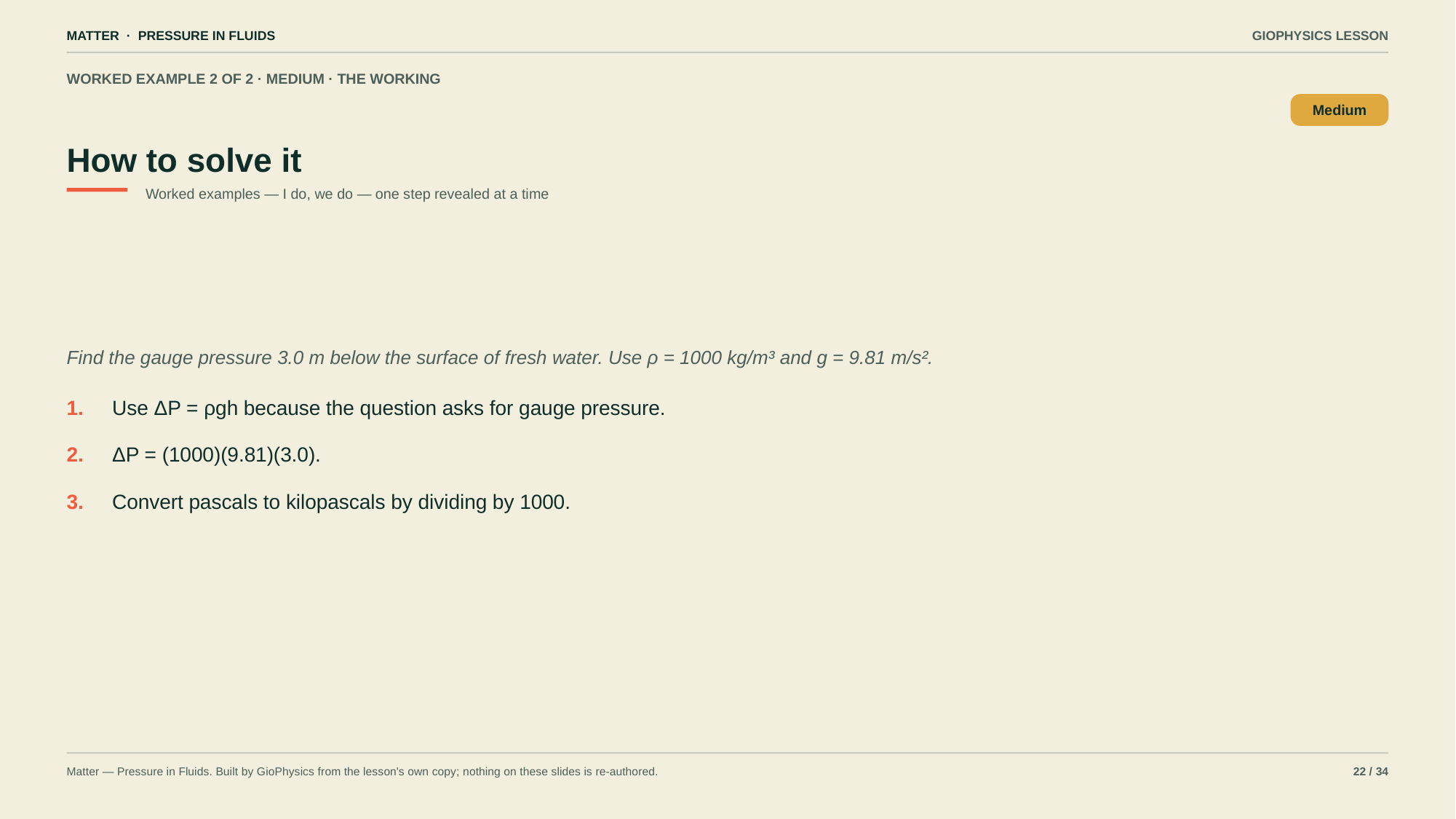

MATTER  ·  PRESSURE IN FLUIDS
GIOPHYSICS LESSON

WORKED EXAMPLE 2 OF 2 · MEDIUM · THE WORKING
How to solve it

Medium
Worked examples — I do, we do — one step revealed at a time

Find the gauge pressure 3.0 m below the surface of fresh water. Use ρ = 1000 kg/m³ and g = 9.81 m/s².
1.
Use ΔP = ρgh because the question asks for gauge pressure.
2.
ΔP = (1000)(9.81)(3.0).
3.
Convert pascals to kilopascals by dividing by 1000.

Matter — Pressure in Fluids. Built by GioPhysics from the lesson's own copy; nothing on these slides is re-authored.
22 / 34